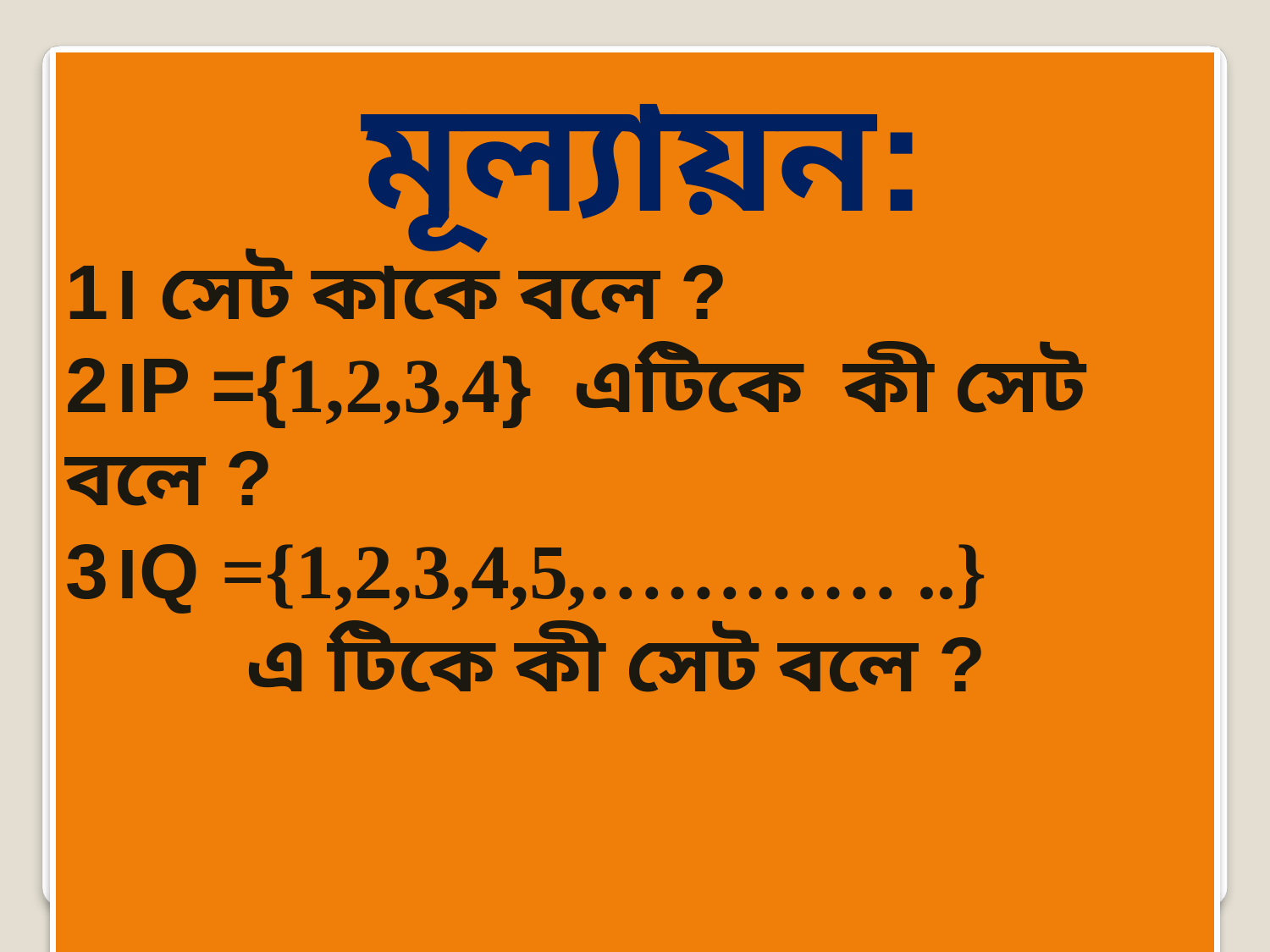

মূল্যায়ন:
1। সেট কাকে বলে ?
2।P ={1,2,3,4}  এটিকে  কী সেট বলে ?
3।Q ={1,2,3,4,5,………… ..}
         এ টিকে কী সেট বলে ?